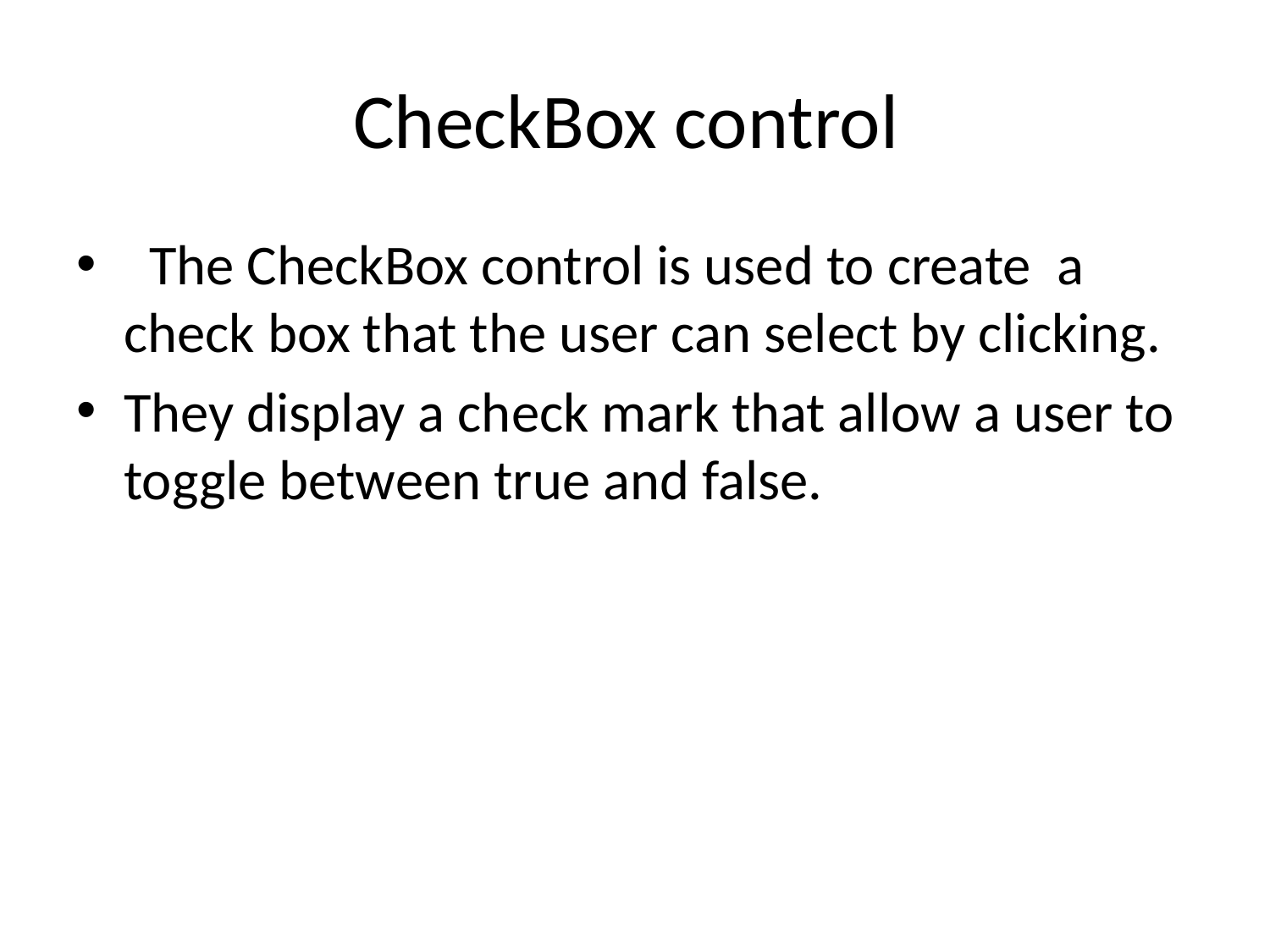

# CheckBox control
  The CheckBox control is used to create  a check box that the user can select by clicking.
They display a check mark that allow a user to toggle between true and false.